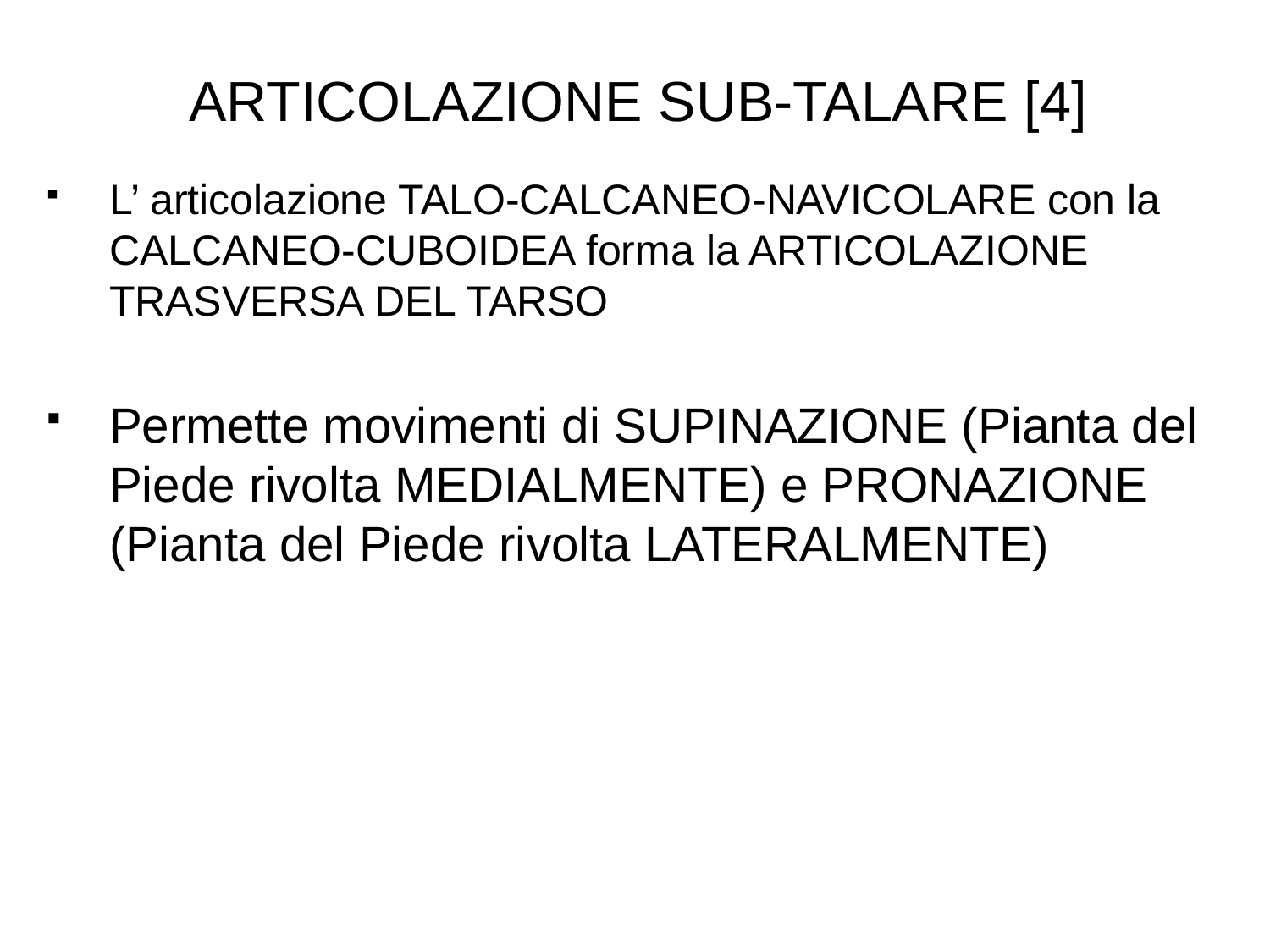

ARTICOLAZIONE SUB-TALARE [4]
L’ articolazione TALO-CALCANEO-NAVICOLARE con la CALCANEO-CUBOIDEA forma la ARTICOLAZIONE TRASVERSA DEL TARSO

Permette movimenti di SUPINAZIONE (Pianta del Piede rivolta MEDIALMENTE) e PRONAZIONE (Pianta del Piede rivolta LATERALMENTE)